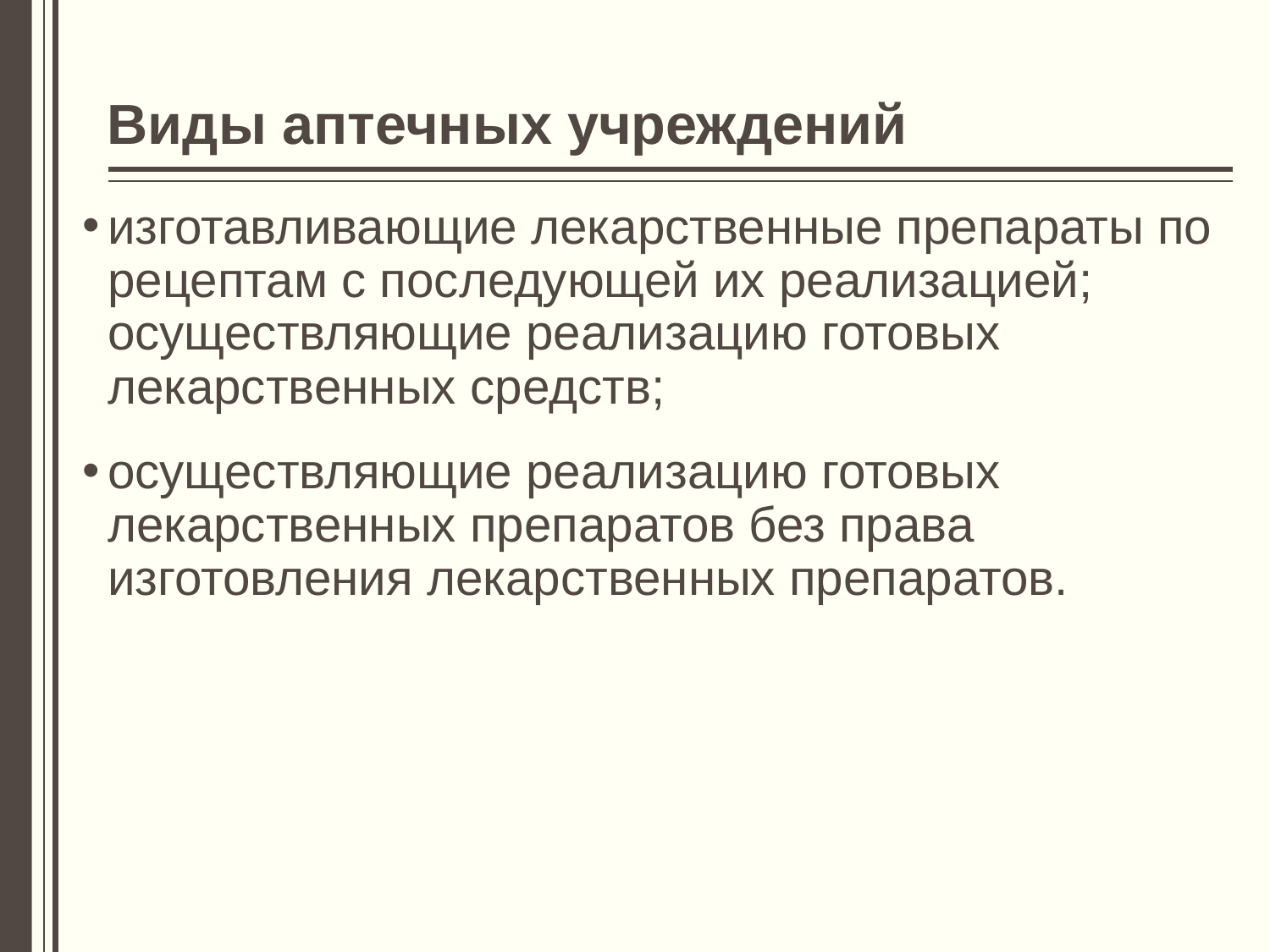

# Виды аптечных учреждений
изготавливающие лекарственные препараты по рецептам с последующей их реализацией; осуществляющие реализацию готовых лекарственных средств;
осуществляющие реализацию готовых лекарственных препаратов без права изготовления лекарственных препаратов.